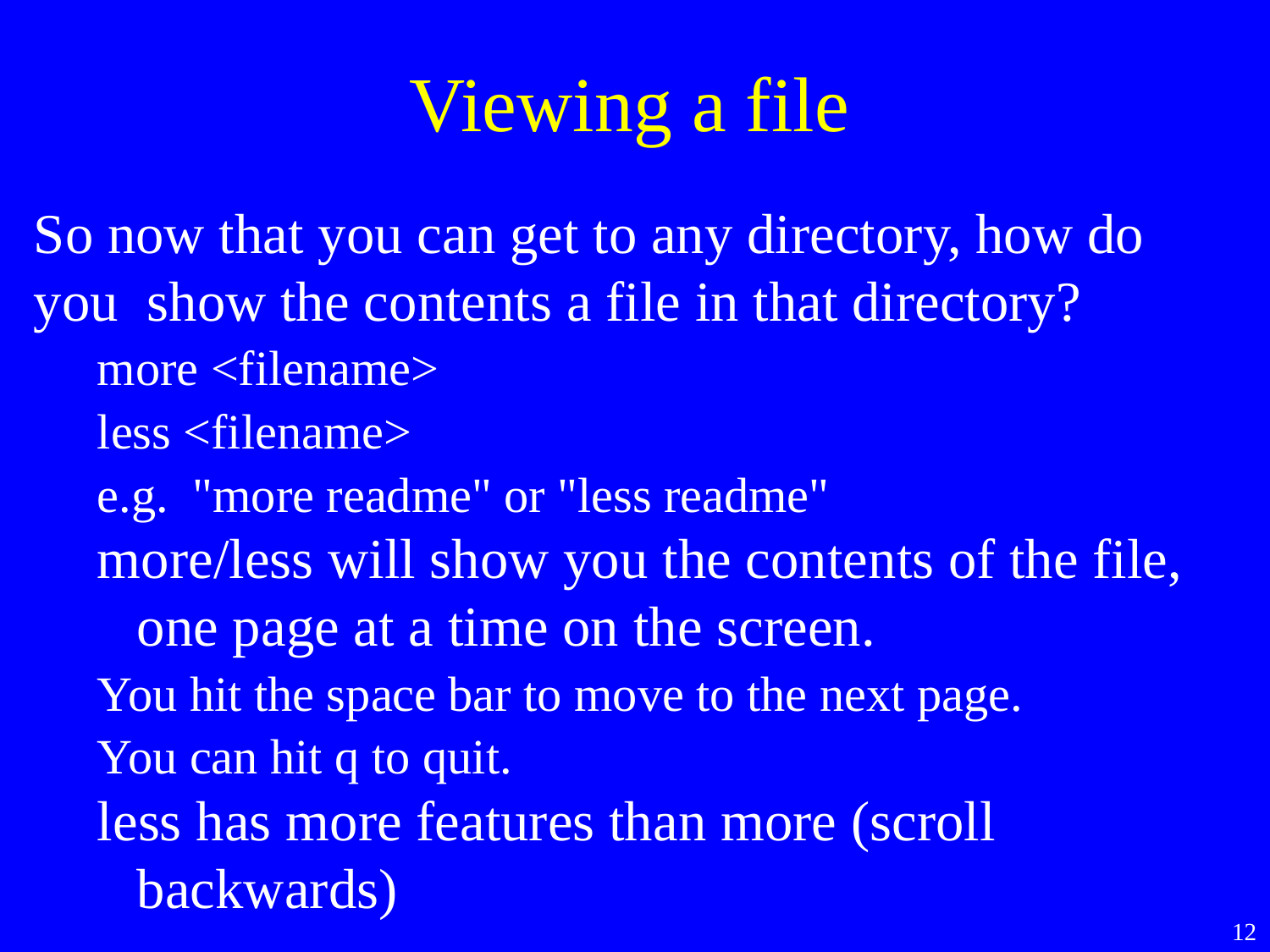

Viewing a file
So now that you can get to any directory, how do you  show the contents a file in that directory?
more <filename>
less <filename>
e.g.  "more readme" or "less readme"
more/less will show you the contents of the file, one page at a time on the screen.
You hit the space bar to move to the next page.
You can hit q to quit.
less has more features than more (scroll backwards)